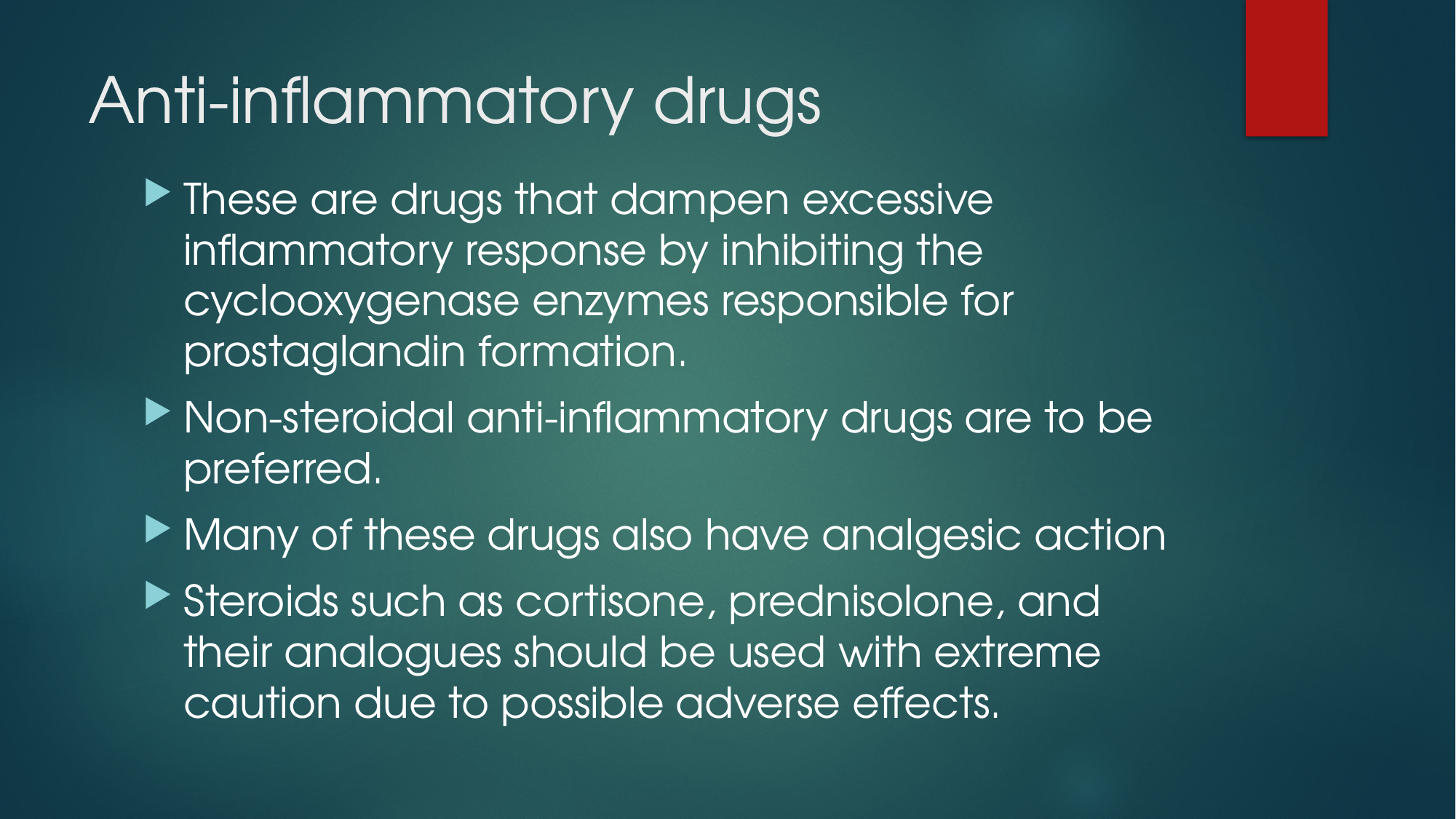

# Anti-inflammatory drugs
These are drugs that dampen excessive inflammatory response by inhibiting the cyclooxygenase enzymes responsible for prostaglandin formation.
Non-steroidal anti-inflammatory drugs are to be preferred.
Many of these drugs also have analgesic action
Steroids such as cortisone, prednisolone, and their analogues should be used with extreme caution due to possible adverse effects.